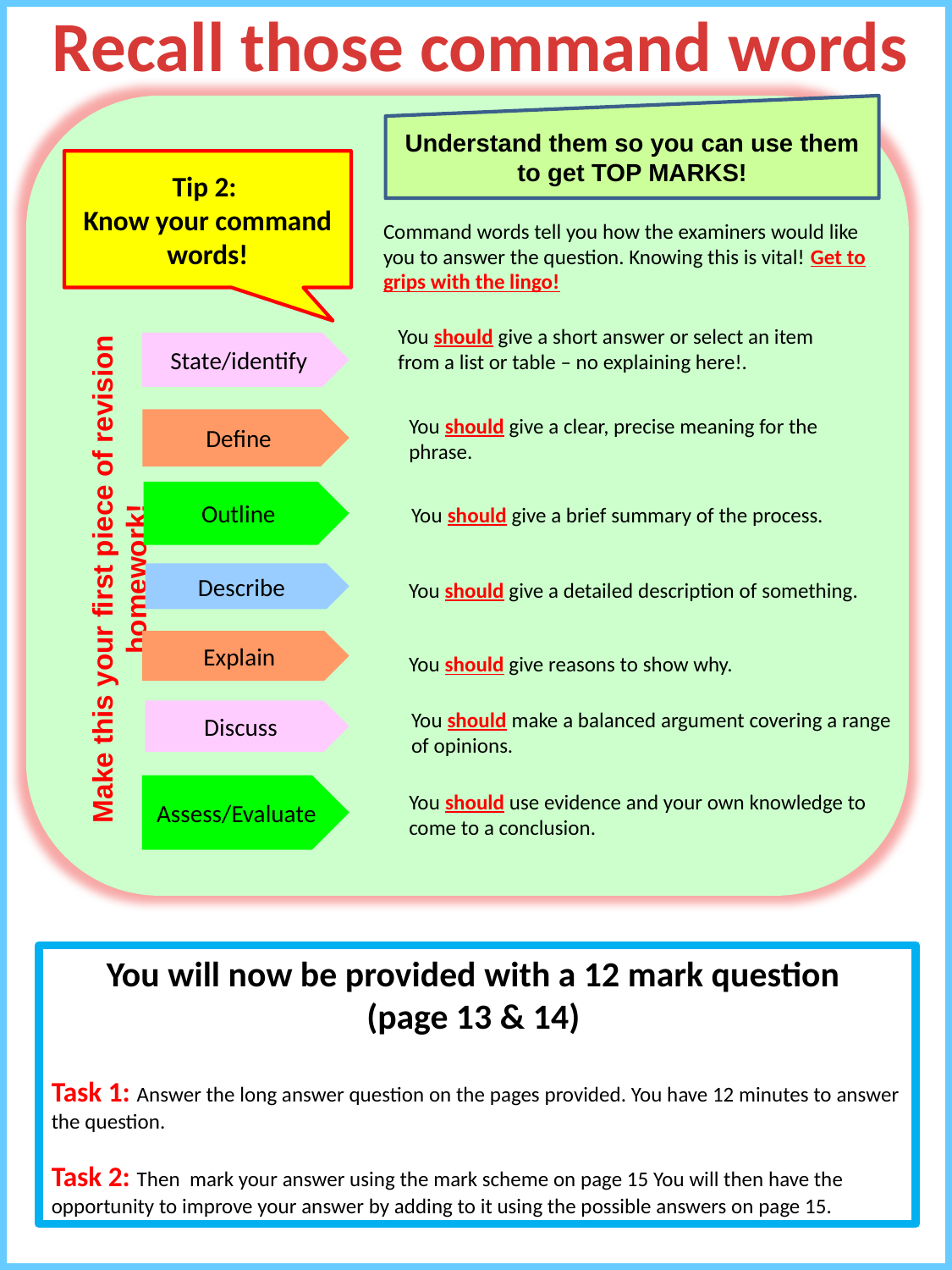

Recall those command words

Understand them so you can use them to get TOP MARKS!
Tip 2:
Know your command words!
Command words tell you how the examiners would like you to answer the question. Knowing this is vital! Get to grips with the lingo!
You should give a short answer or select an item from a list or table – no explaining here!.
State/identify
You should give a clear, precise meaning for the phrase.
Define
Outline
You should give a brief summary of the process.
Make this your first piece of revision homework!
Describe
You should give a detailed description of something.
Explain
You should give reasons to show why.
Discuss
You should make a balanced argument covering a range of opinions.
Assess/Evaluate
You should use evidence and your own knowledge to come to a conclusion.
You will now be provided with a 12 mark question
(page 13 & 14)

Task 1: Answer the long answer question on the pages provided. You have 12 minutes to answer the question.

Task 2: Then  mark your answer using the mark scheme on page 15 You will then have the opportunity to improve your answer by adding to it using the possible answers on page 15.